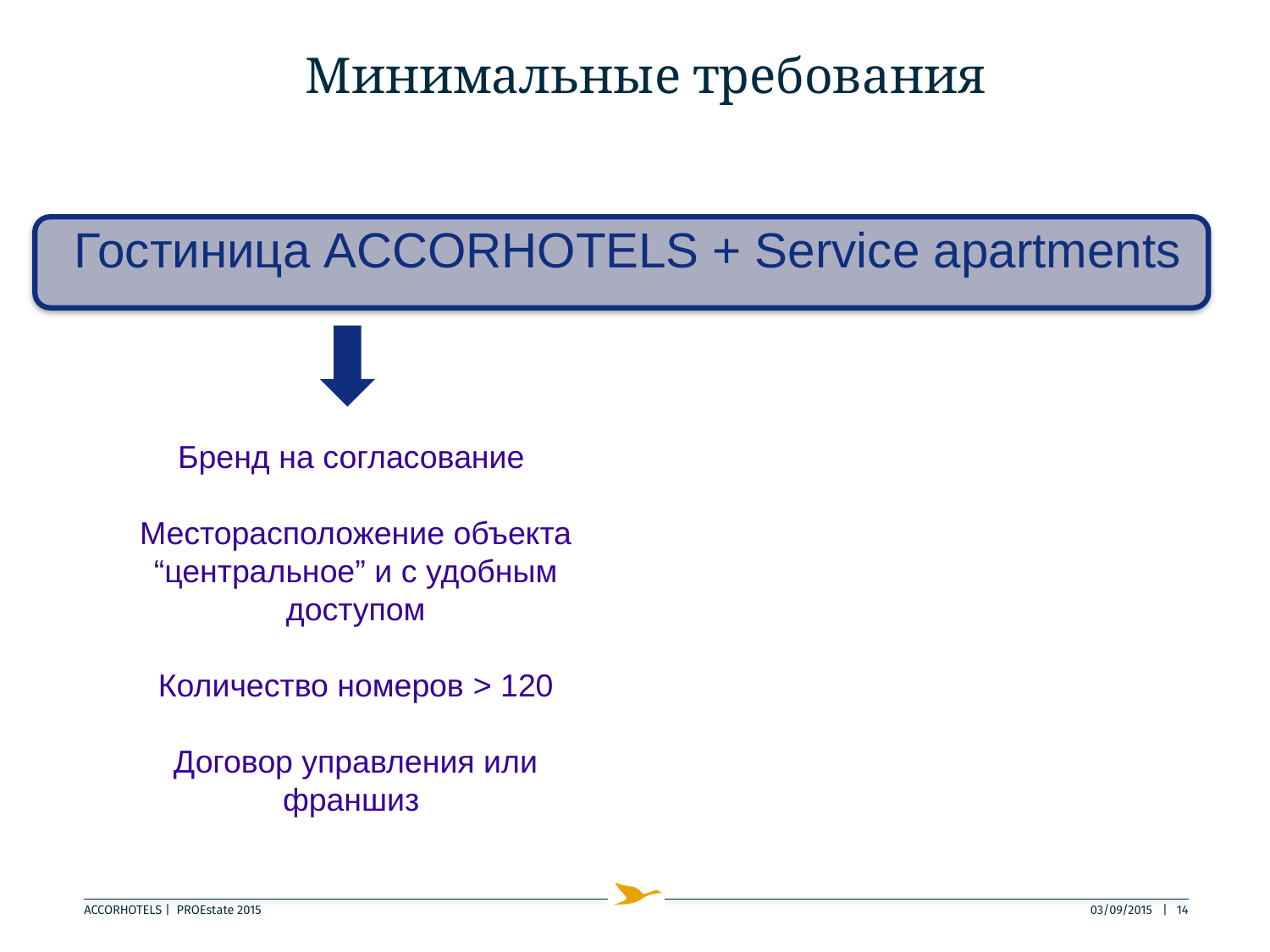

Минимальные требования
Гостиница ACCORHOTELS + Service apartments

Бренд на согласование

Месторасположение объекта “центральное” и c удобным доступом

Количество номеров > 120

Договор управления или франшиз
ACCORHOTELS |  PROEstate 2015
03/09/2015
14